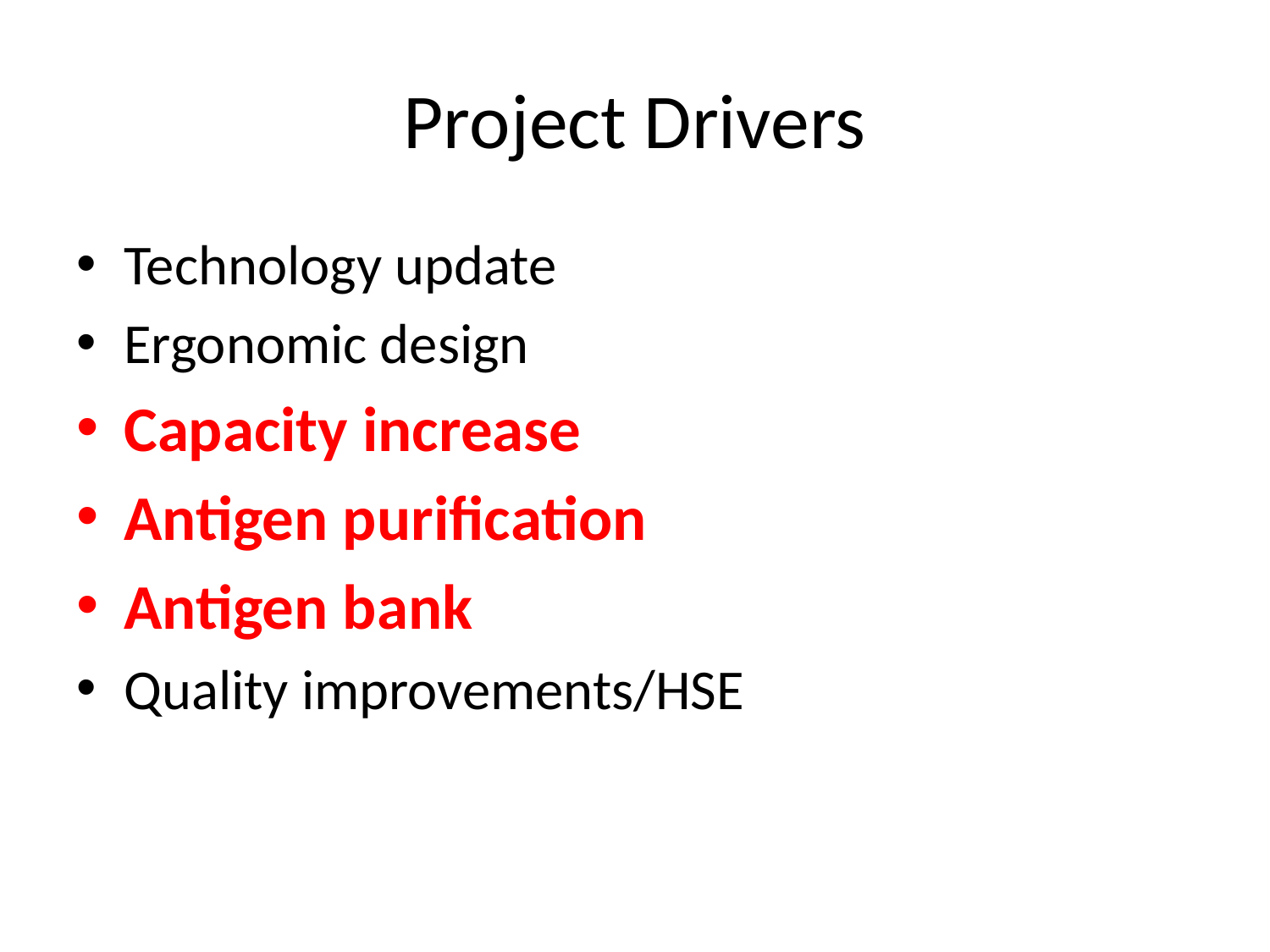

# Project Drivers
Technology update
Ergonomic design
Capacity increase
Antigen purification
Antigen bank
Quality improvements/HSE